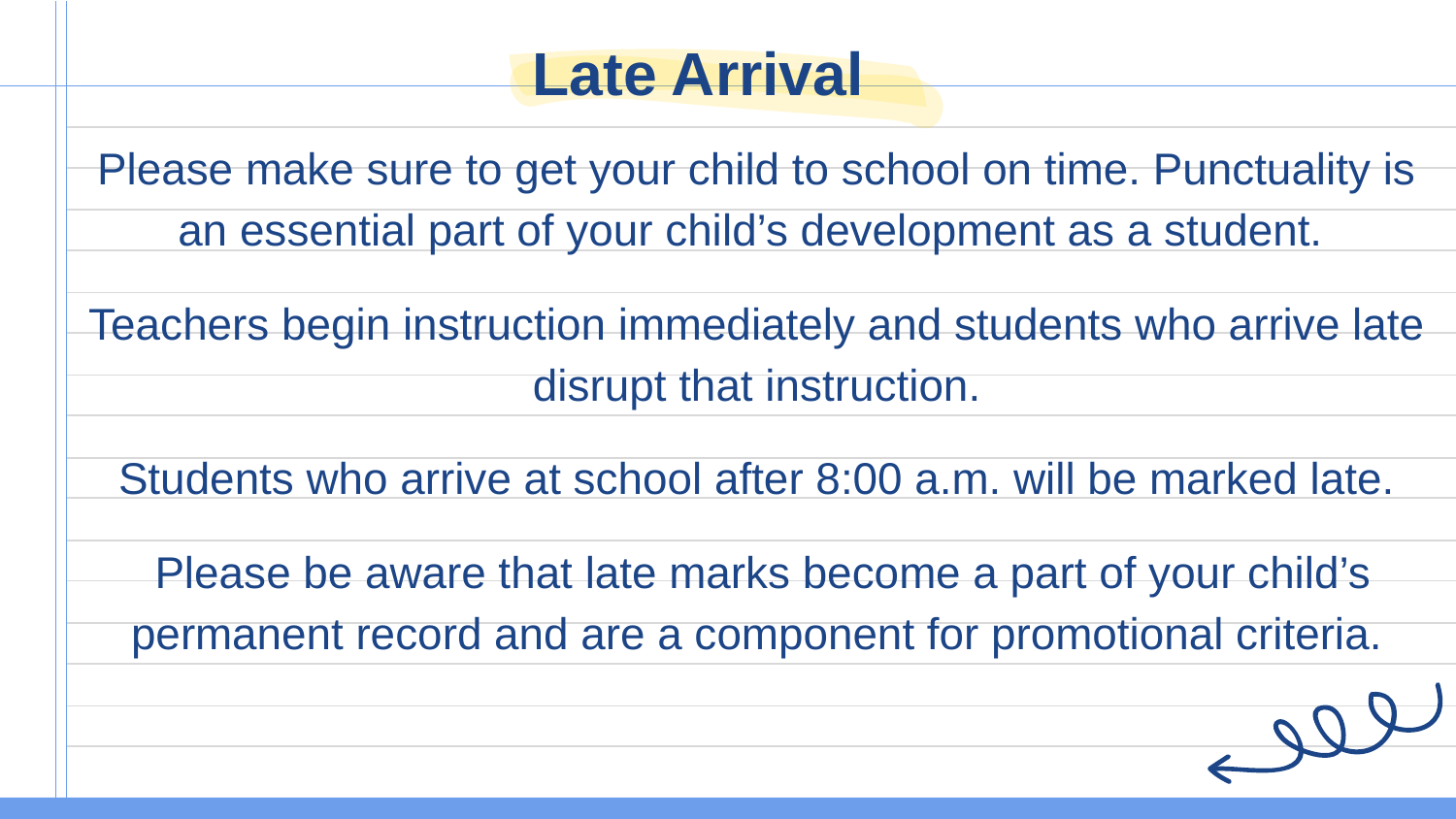

Late Arrival

Please make sure to get your child to school on time. Punctuality is an essential part of your child’s development as a student.
Teachers begin instruction immediately and students who arrive late disrupt that instruction.
Students who arrive at school after 8:00 a.m. will be marked late.
 Please be aware that late marks become a part of your child’s permanent record and are a component for promotional criteria.